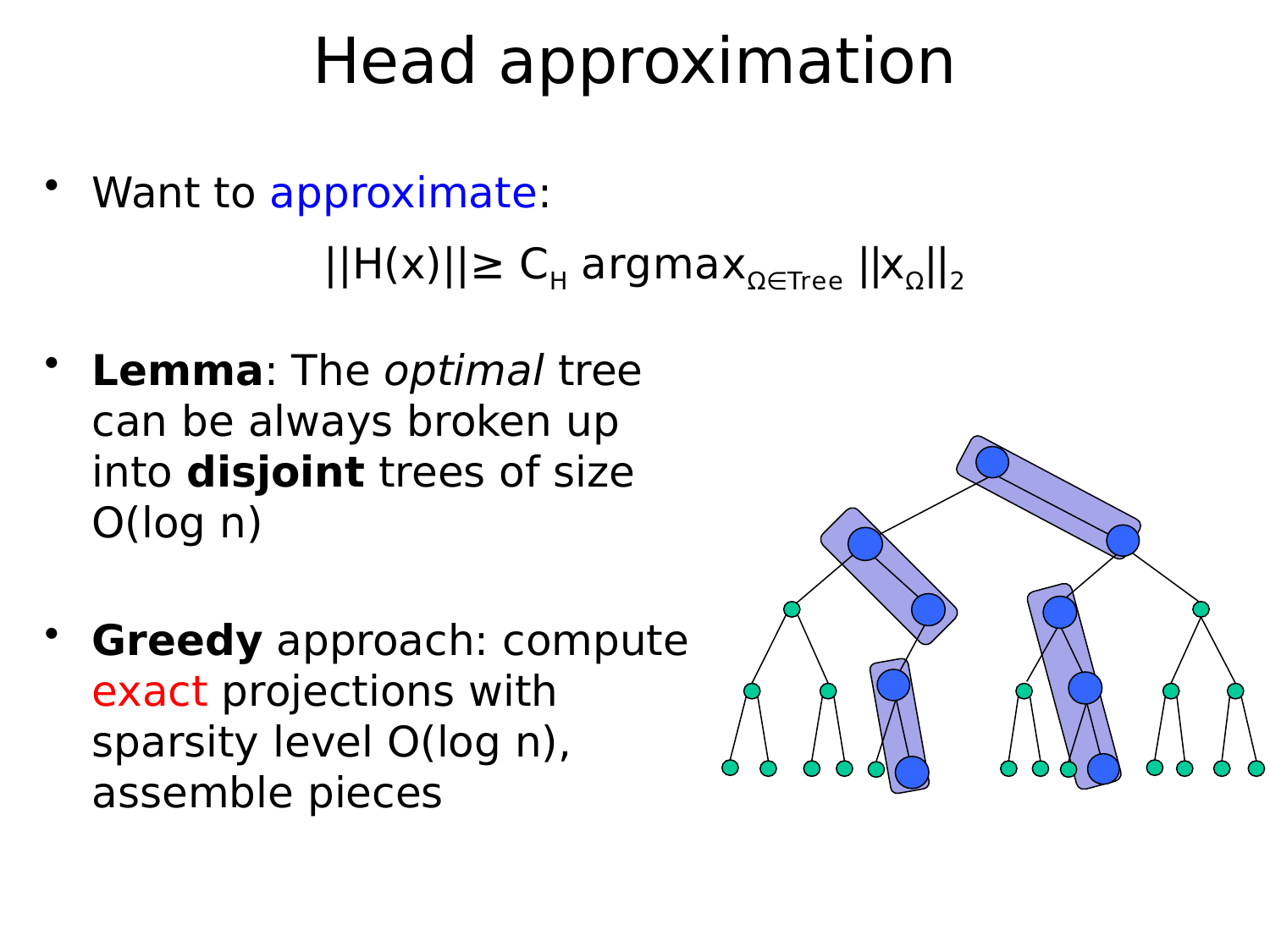

# Head approximation
Want to approximate:

Lemma: The optimal tree can be always broken up into disjoint trees of size O(log n)

Greedy approach: compute exact projections with sparsity level O(log n), assemble pieces

 ||H(x)||≥ CH argmaxΩ∈Tree  ||xΩ||2